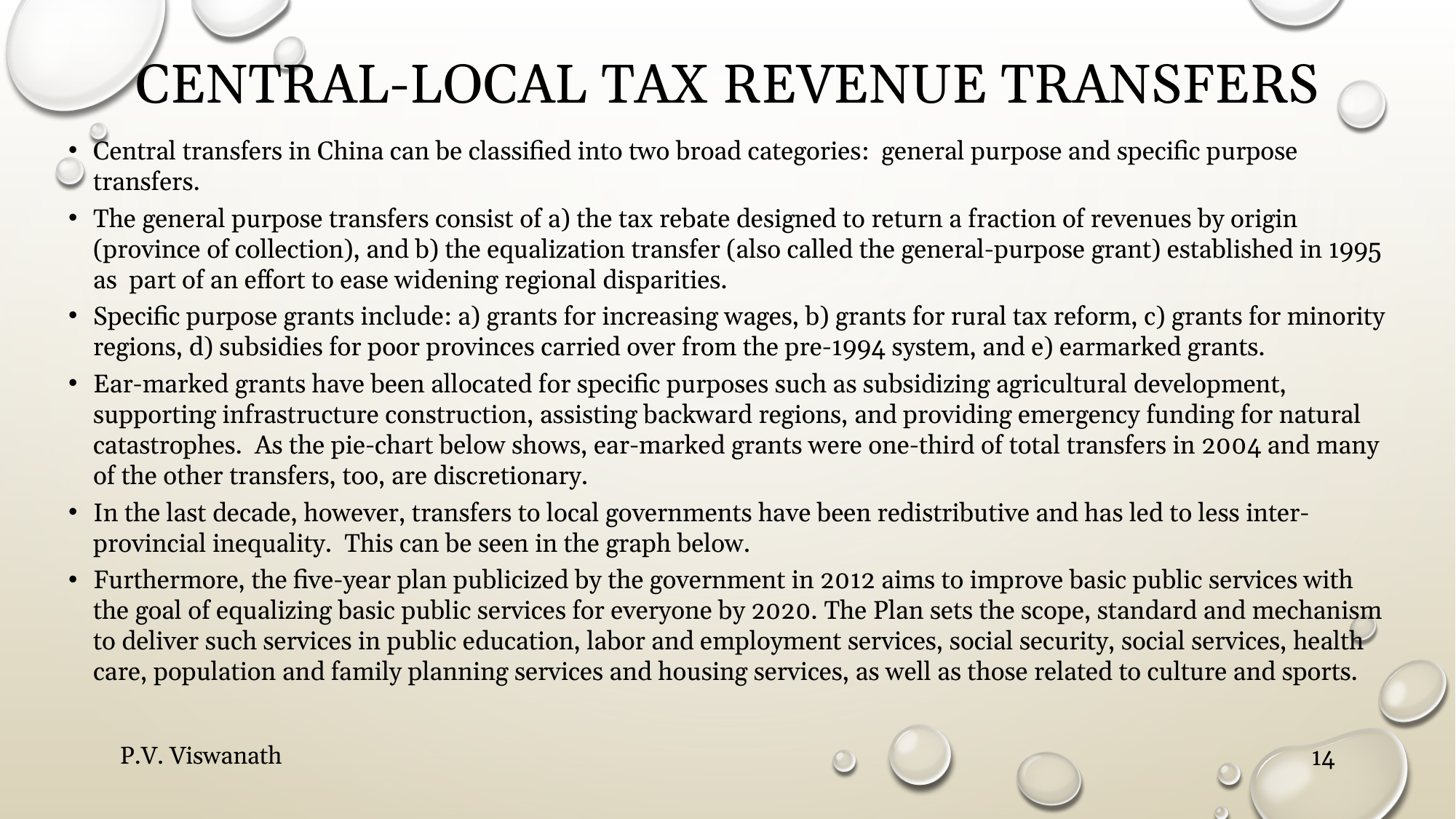

# central-local tax revenue transfers
Central transfers in China can be classified into two broad categories:  general purpose and specific purpose transfers.
The general purpose transfers consist of a) the tax rebate designed to return a fraction of revenues by origin (province of collection), and b) the equalization transfer (also called the general-purpose grant) established in 1995 as  part of an effort to ease widening regional disparities.
Specific purpose grants include: a) grants for increasing wages, b) grants for rural tax reform, c) grants for minority regions, d) subsidies for poor provinces carried over from the pre-1994 system, and e) earmarked grants.
Ear-marked grants have been allocated for specific purposes such as subsidizing agricultural development, supporting infrastructure construction, assisting backward regions, and providing emergency funding for natural catastrophes.  As the pie-chart below shows, ear-marked grants were one-third of total transfers in 2004 and many of the other transfers, too, are discretionary.
In the last decade, however, transfers to local governments have been redistributive and has led to less inter-provincial inequality.  This can be seen in the graph below.
Furthermore, the five-year plan publicized by the government in 2012 aims to improve basic public services with the goal of equalizing basic public services for everyone by 2020. The Plan sets the scope, standard and mechanism to deliver such services in public education, labor and employment services, social security, social services, health care, population and family planning services and housing services, as well as those related to culture and sports.
P.V. Viswanath
14